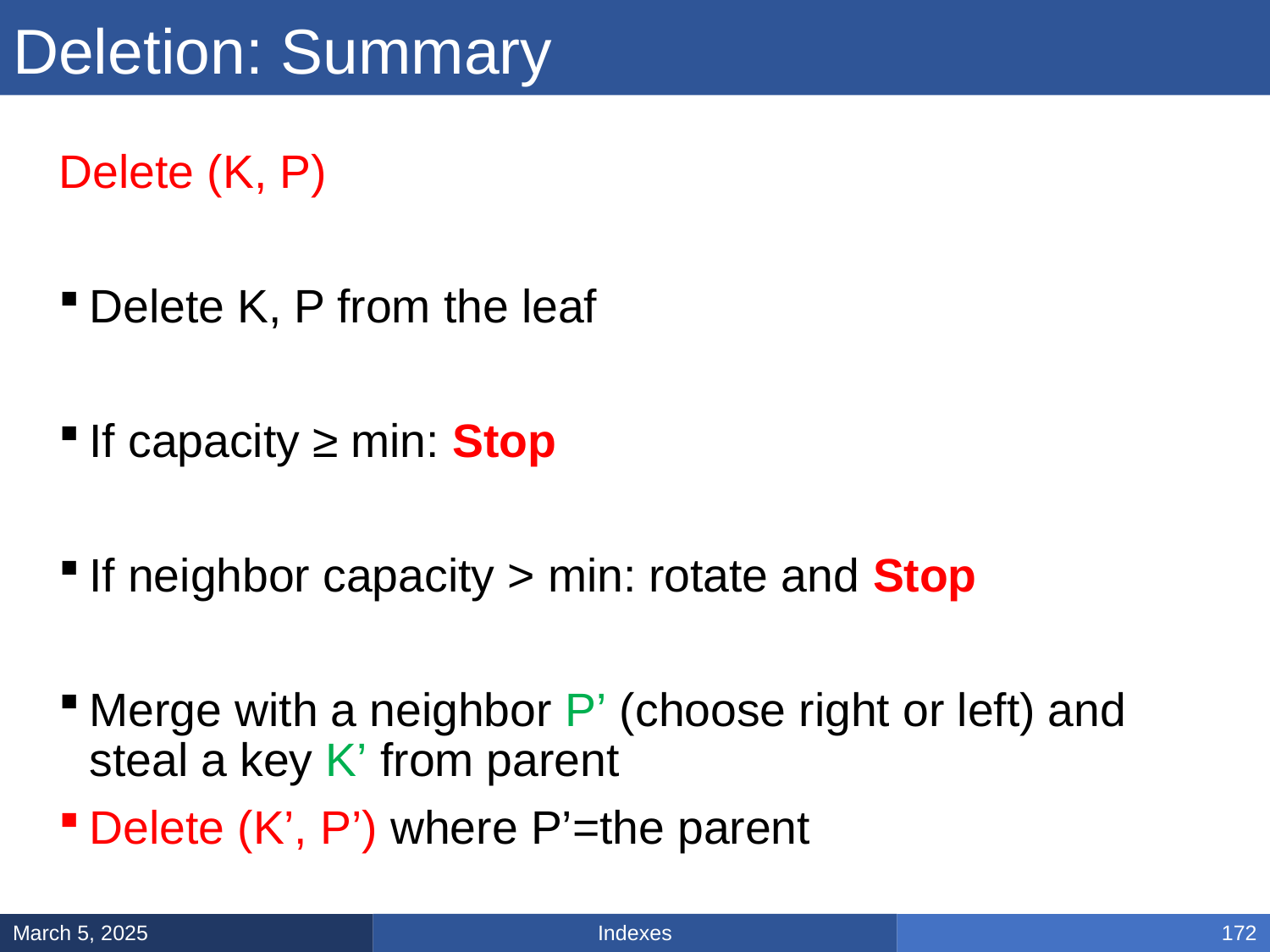

# Deletion: Summary
Delete (K, P)

Delete K, P from the leaf

If capacity ≥ min: Stop

If neighbor capacity > min: rotate and Stop

Merge with a neighbor P’ (choose right or left) and steal a key K’ from parent
Delete (K’, P’) where P’=the parent

Indexes
March 5, 2025
172